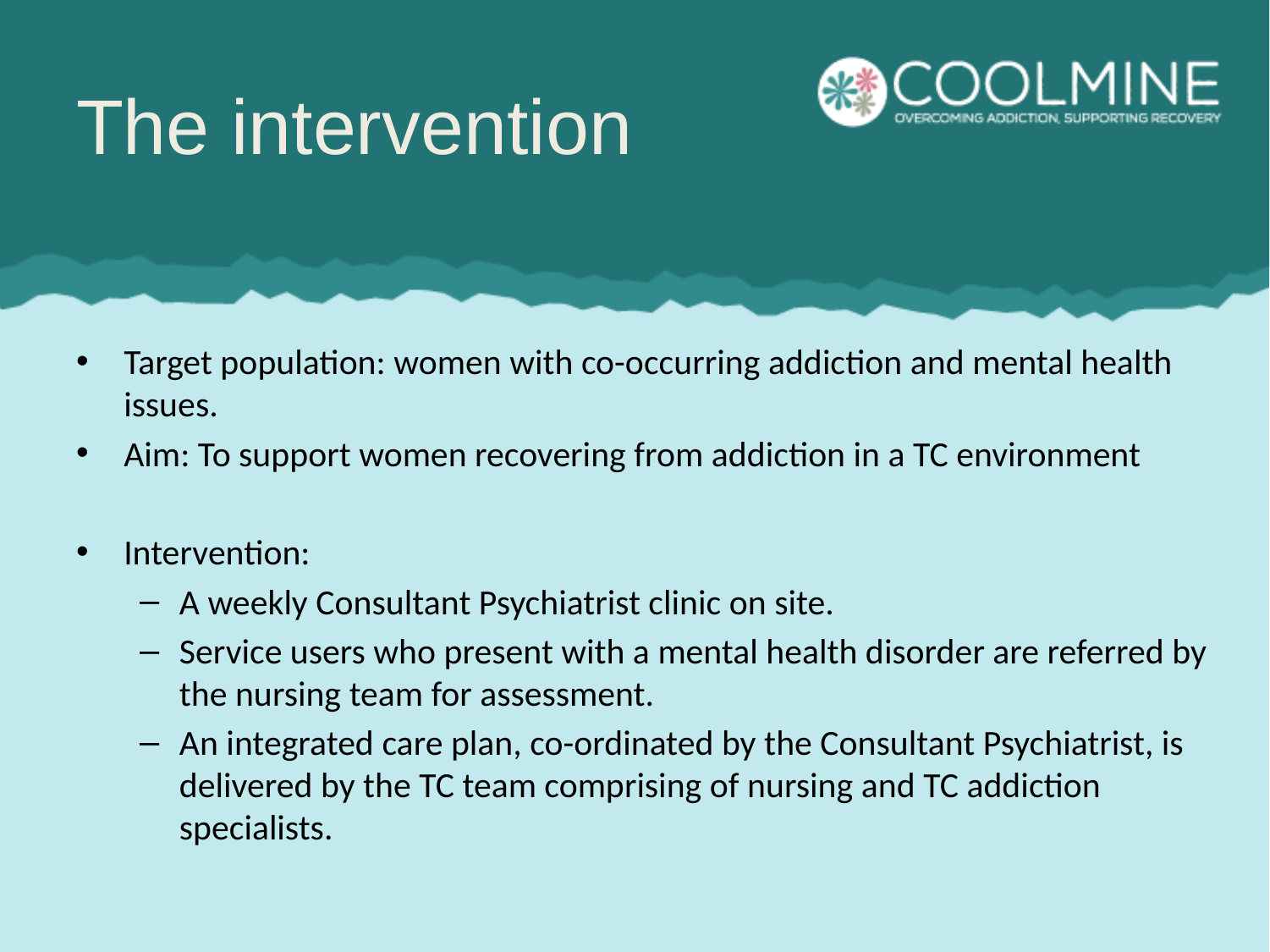

# The intervention
Target population: women with co-occurring addiction and mental health issues.
Aim: To support women recovering from addiction in a TC environment

Intervention:
A weekly Consultant Psychiatrist clinic on site.
Service users who present with a mental health disorder are referred by the nursing team for assessment.
An integrated care plan, co-ordinated by the Consultant Psychiatrist, is delivered by the TC team comprising of nursing and TC addiction specialists.